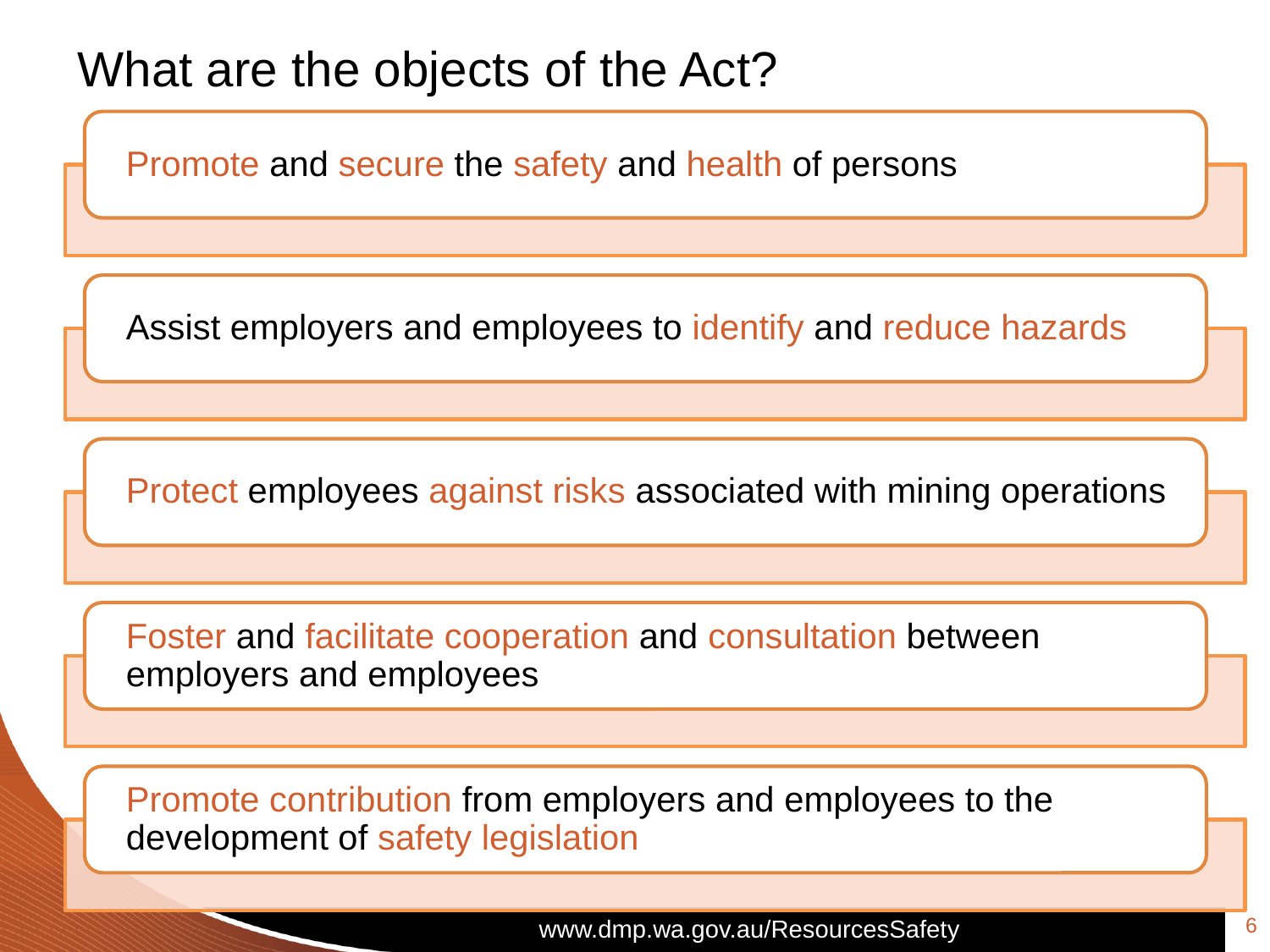

# What are the objects of the Act?
Promote and secure the safety and health of persons
Assist employers and employees to identify and reduce hazards
Protect employees against risks associated with mining operations
Foster and facilitate cooperation and consultation between employers and employees
Promote contribution from employers and employees to the development of safety legislation
6